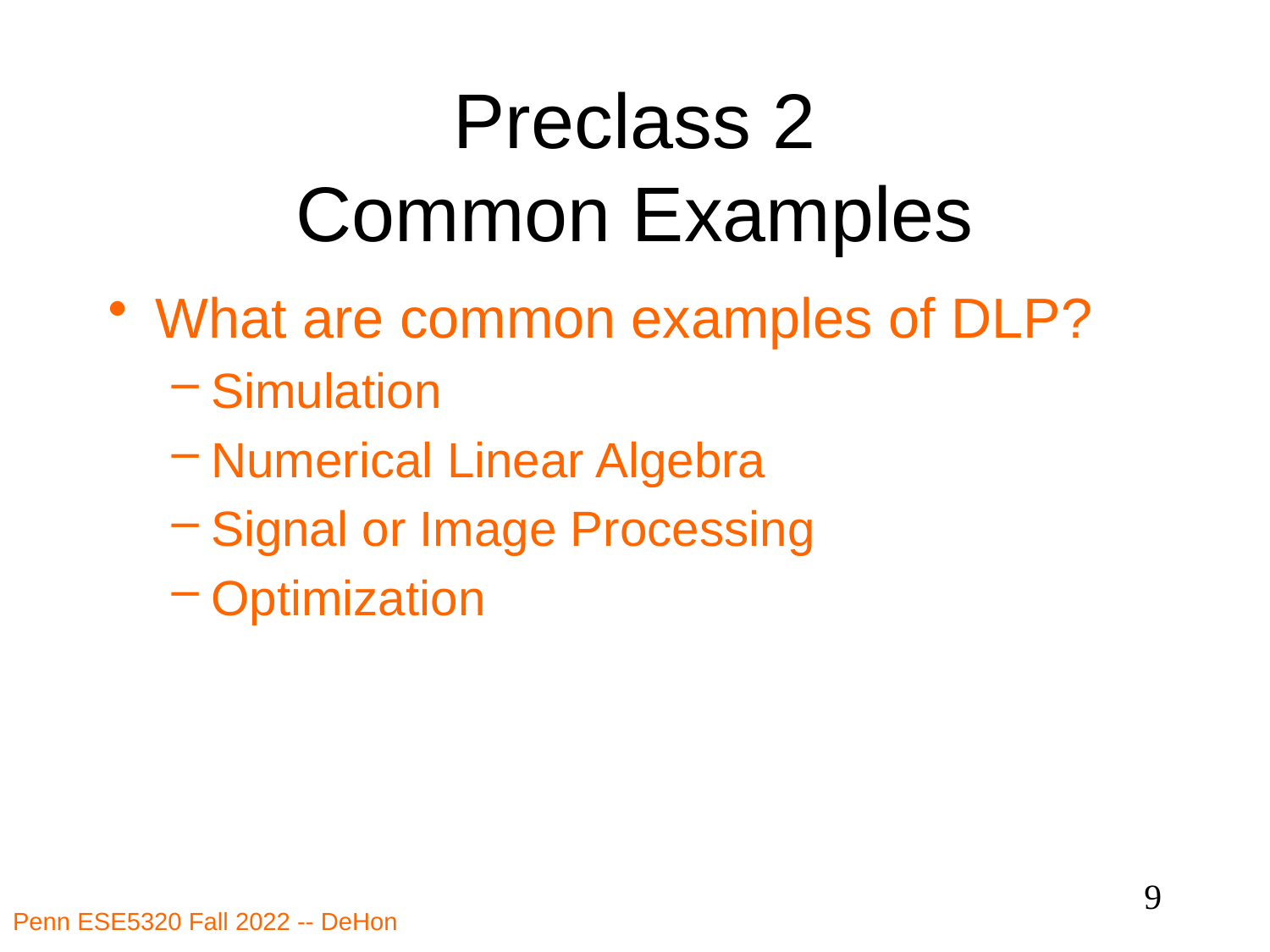

# Preclass 2 Common Examples
What are common examples of DLP?
Simulation
Numerical Linear Algebra
Signal or Image Processing
Optimization
9
Penn ESE5320 Fall 2022 -- DeHon